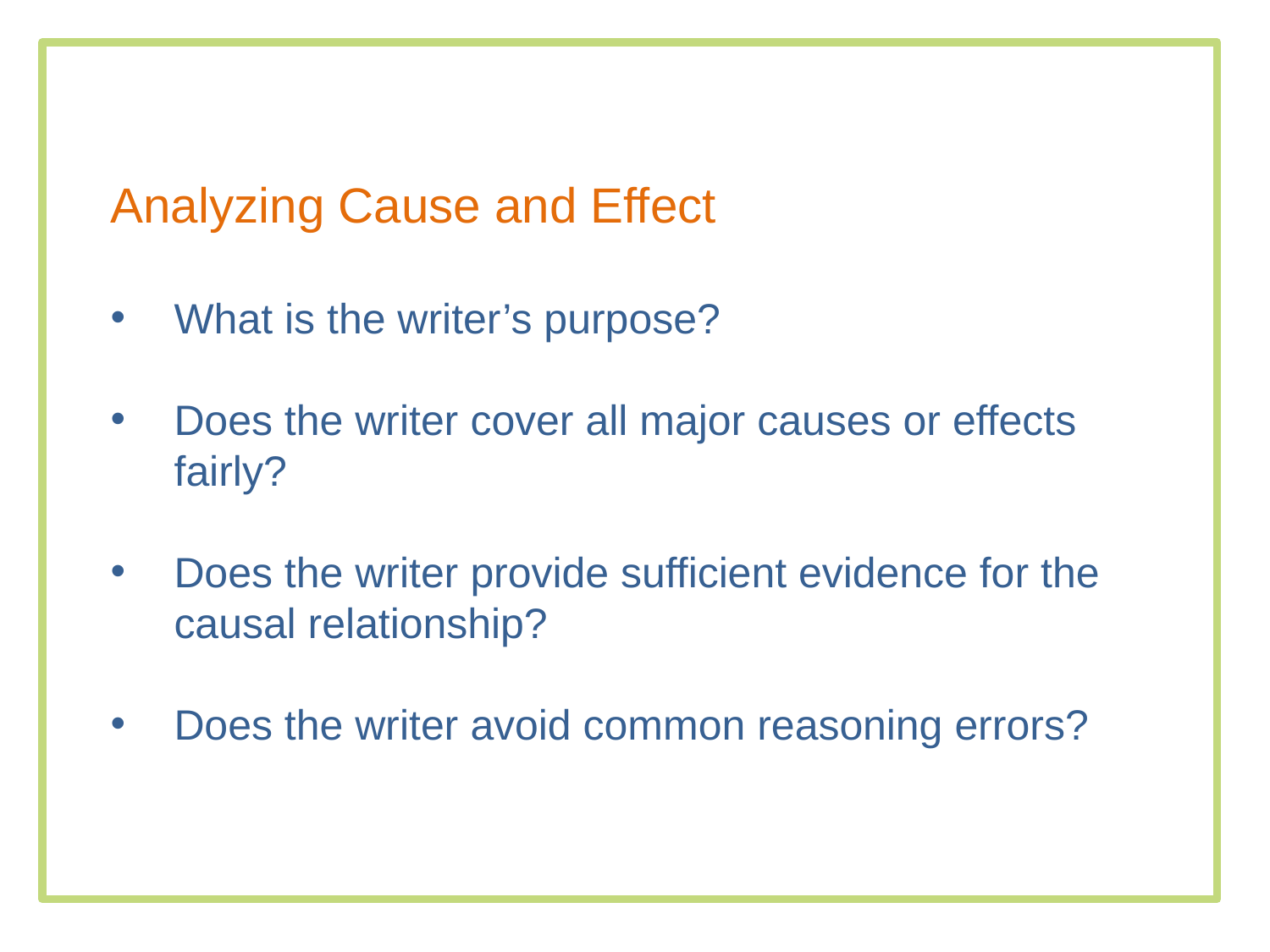

Analyzing Cause and Effect

What is the writer’s purpose?

Does the writer cover all major causes or effects fairly?

Does the writer provide sufficient evidence for the causal relationship?

Does the writer avoid common reasoning errors?